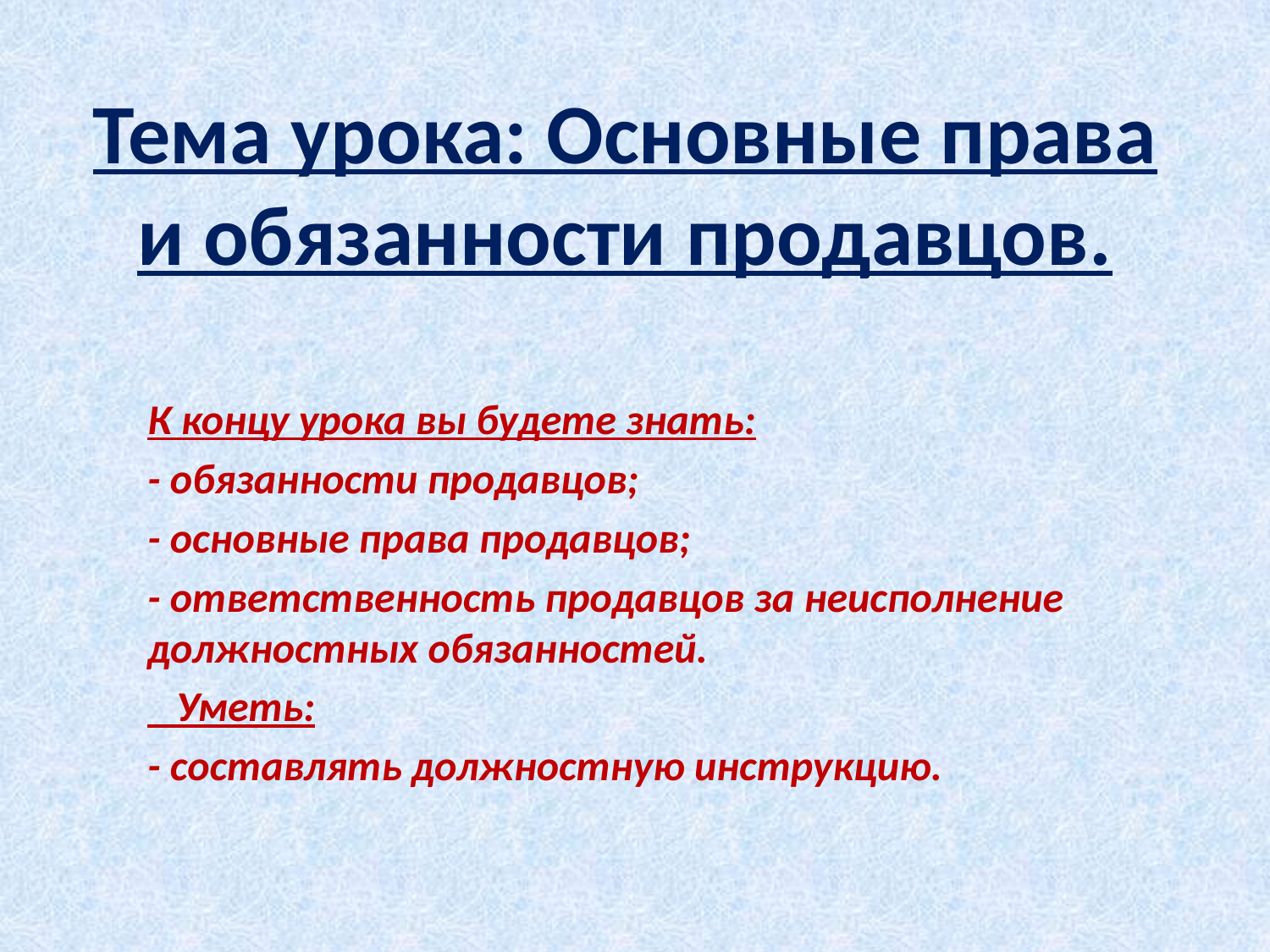

# Тема урока: Основные права и обязанности продавцов.
К концу урока вы будете знать:
- обязанности продавцов;
- основные права продавцов;
- ответственность продавцов за неисполнение должностных обязанностей.
   Уметь:
- составлять должностную инструкцию.